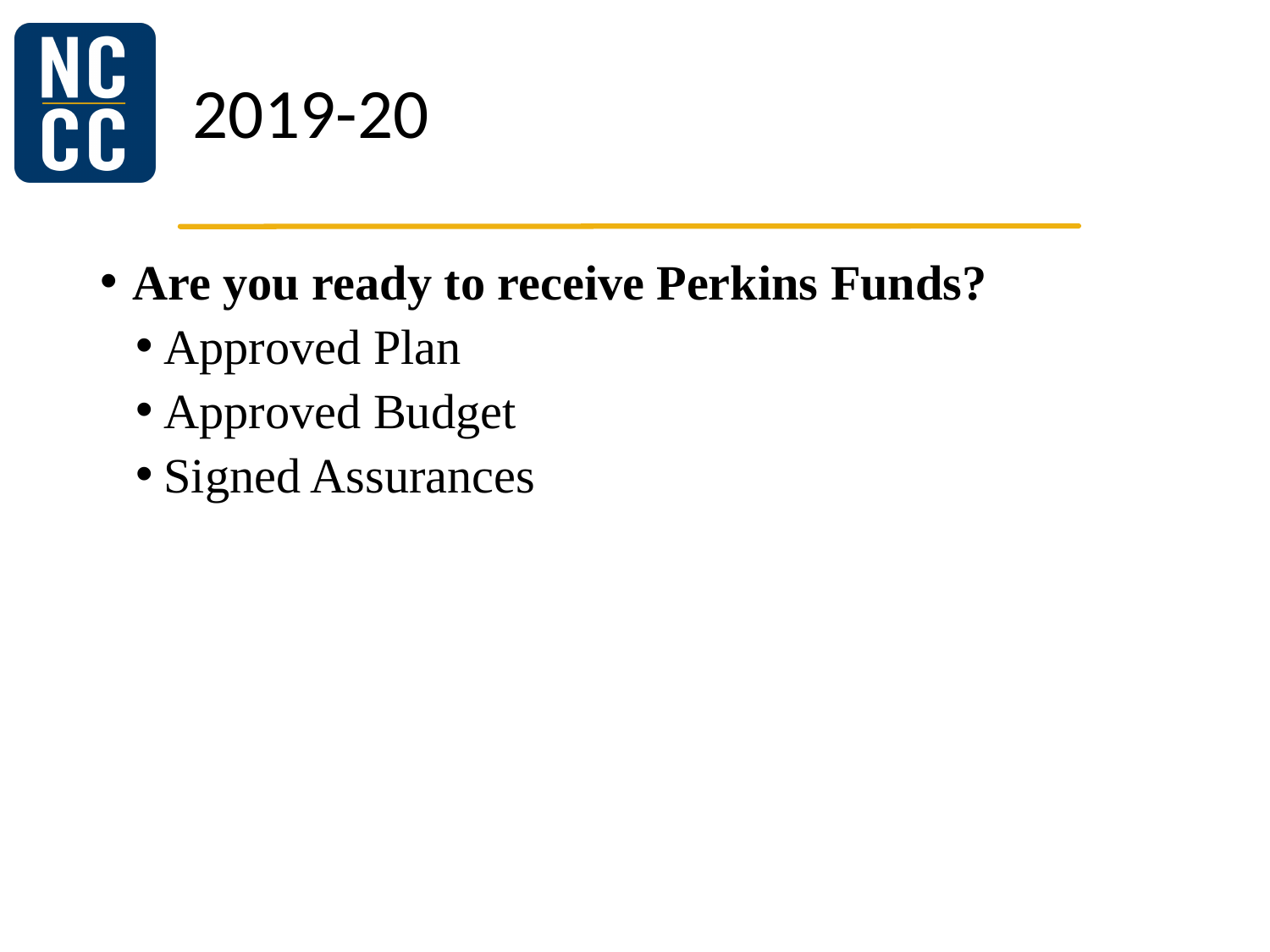

# 2019-20
Are you ready to receive Perkins Funds?
Approved Plan
Approved Budget
Signed Assurances